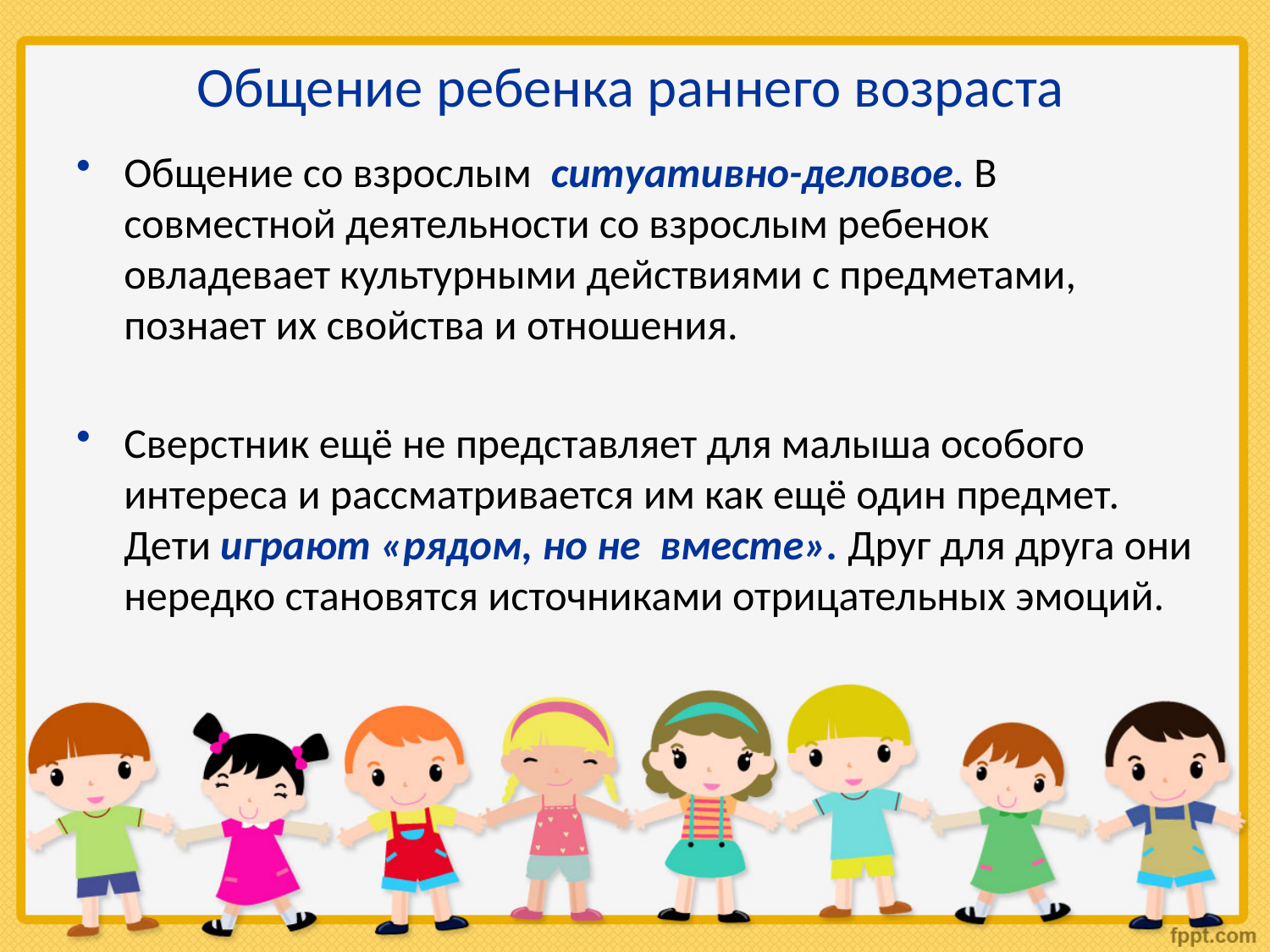

# Общение ребенка раннего возраста
Общение со взрослым  ситуативно-деловое. В совместной деятельности со взрослым ребенок овладевает культурными действиями с предметами, познает их свойства и отношения.

Сверстник ещё не представляет для малыша особого интереса и рассматривается им как ещё один предмет. Дети играют «рядом, но не  вместе». Друг для друга они нередко становятся источниками отрицательных эмоций.